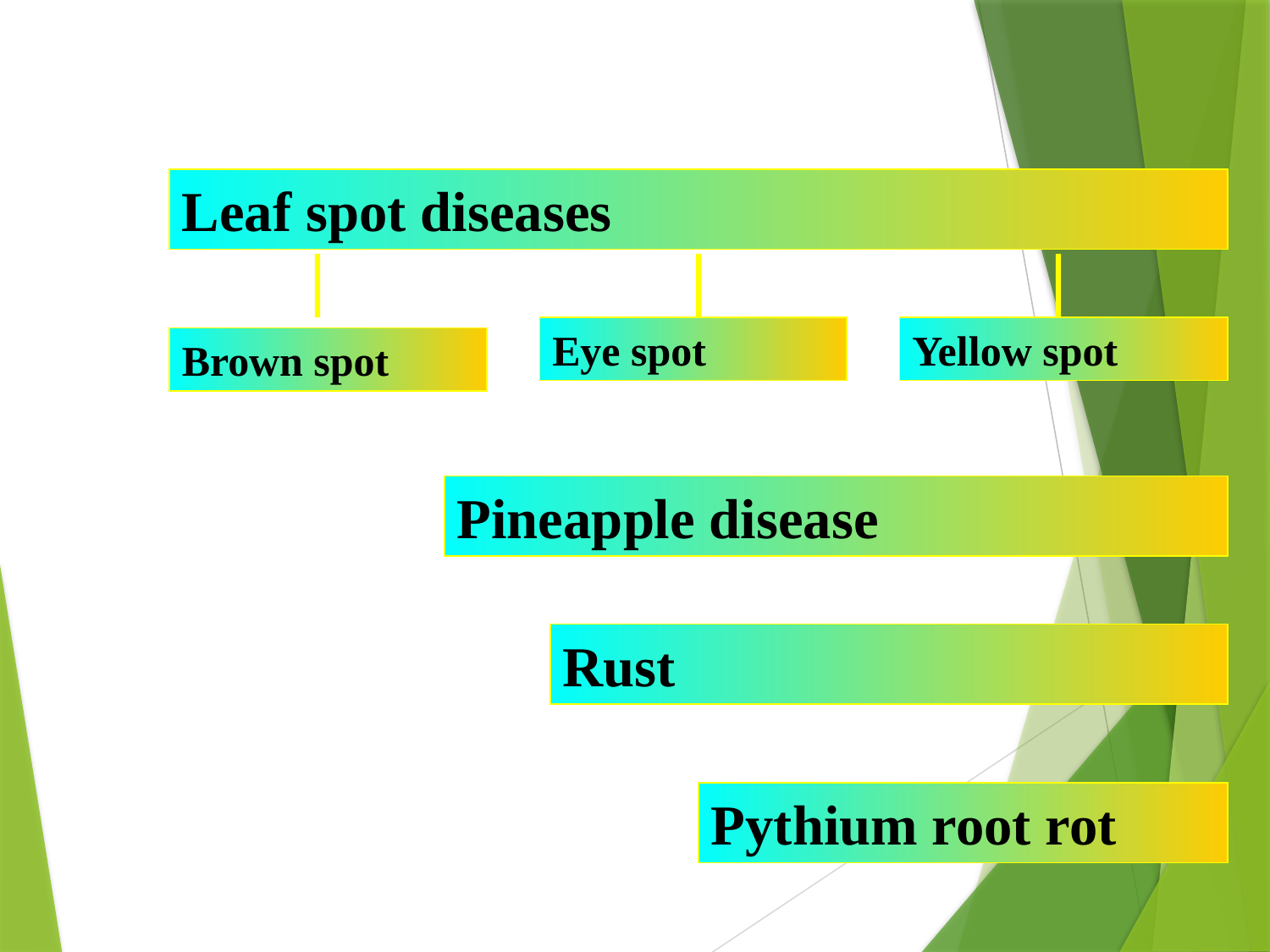

Leaf spot diseases

Eye spot
Yellow spot
Brown spot
Pineapple disease
Rust
Pythium root rot